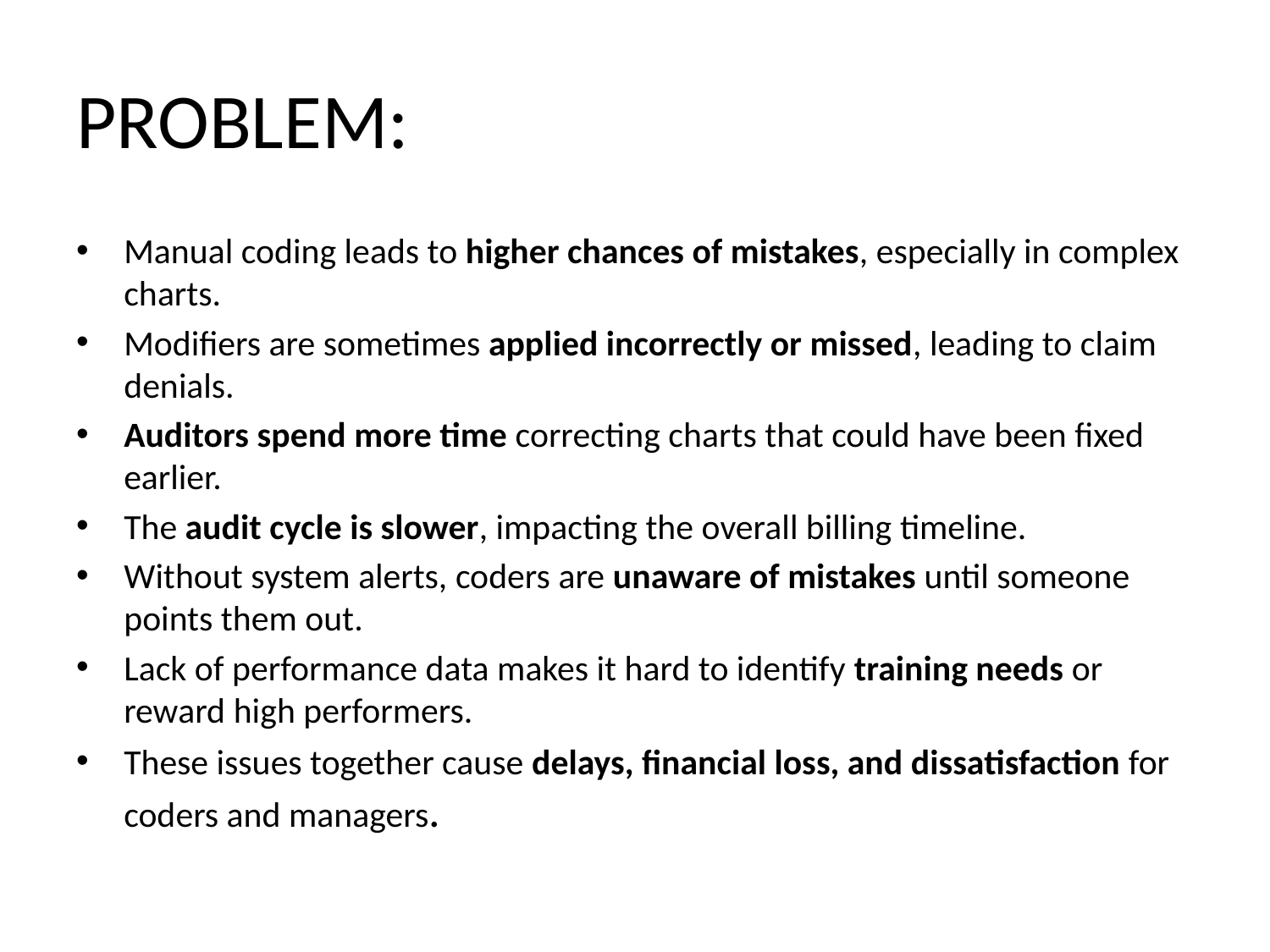

# PROBLEM:
Manual coding leads to higher chances of mistakes, especially in complex charts.
Modifiers are sometimes applied incorrectly or missed, leading to claim denials.
Auditors spend more time correcting charts that could have been fixed earlier.
The audit cycle is slower, impacting the overall billing timeline.
Without system alerts, coders are unaware of mistakes until someone points them out.
Lack of performance data makes it hard to identify training needs or reward high performers.
These issues together cause delays, financial loss, and dissatisfaction for coders and managers.